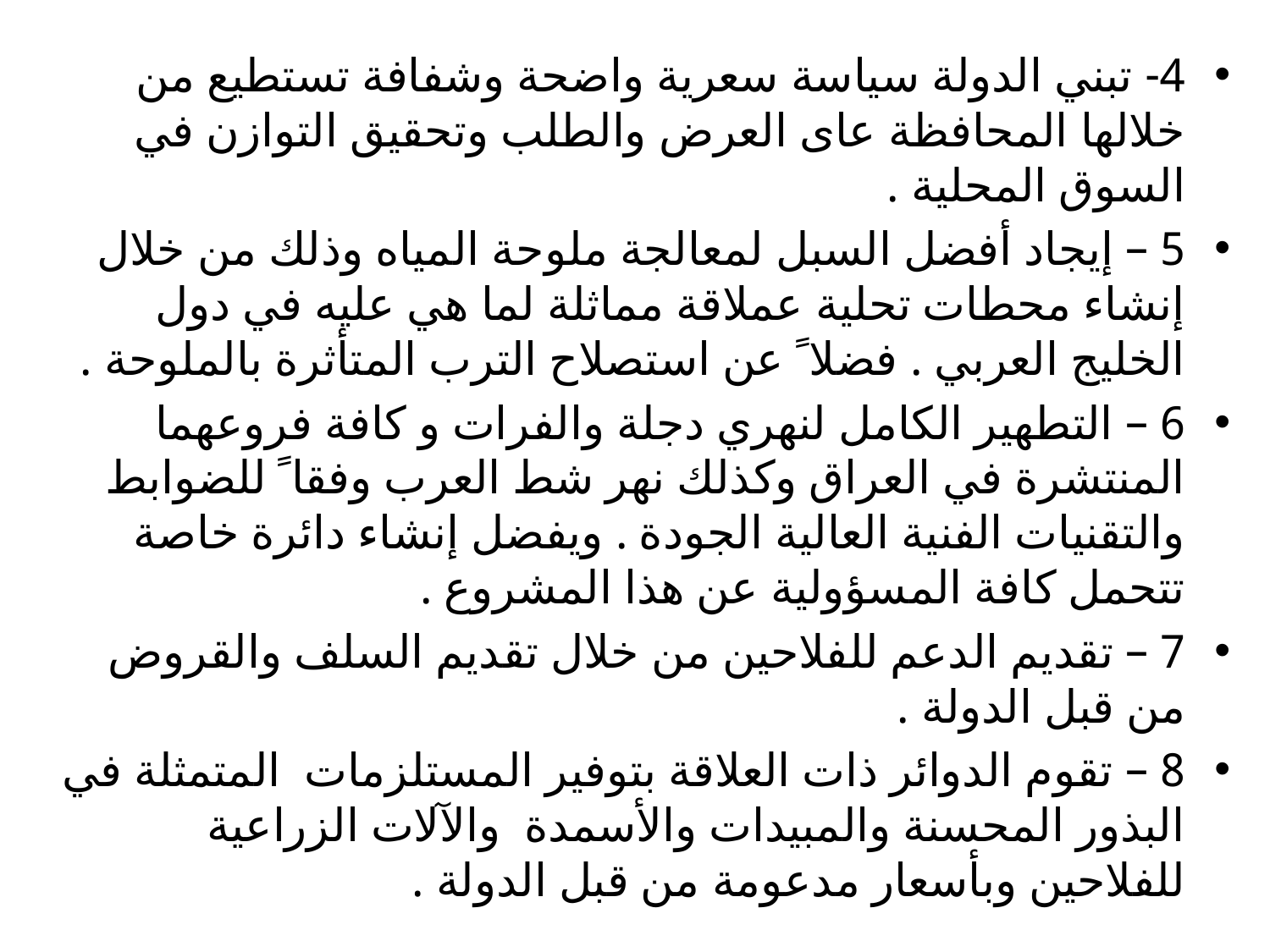

4- تبني الدولة سياسة سعرية واضحة وشفافة تستطيع من خلالها المحافظة عاى العرض والطلب وتحقيق التوازن في السوق المحلية .
5 – إيجاد أفضل السبل لمعالجة ملوحة المياه وذلك من خلال إنشاء محطات تحلية عملاقة مماثلة لما هي عليه في دول الخليج العربي . فضلا ً عن استصلاح الترب المتأثرة بالملوحة .
6 – التطهير الكامل لنهري دجلة والفرات و كافة فروعهما المنتشرة في العراق وكذلك نهر شط العرب وفقا ً للضوابط والتقنيات الفنية العالية الجودة . ويفضل إنشاء دائرة خاصة تتحمل كافة المسؤولية عن هذا المشروع .
7 – تقديم الدعم للفلاحين من خلال تقديم السلف والقروض من قبل الدولة .
8 – تقوم الدوائر ذات العلاقة بتوفير المستلزمات  المتمثلة في البذور المحسنة والمبيدات والأسمدة  والآلات الزراعية للفلاحين وبأسعار مدعومة من قبل الدولة .